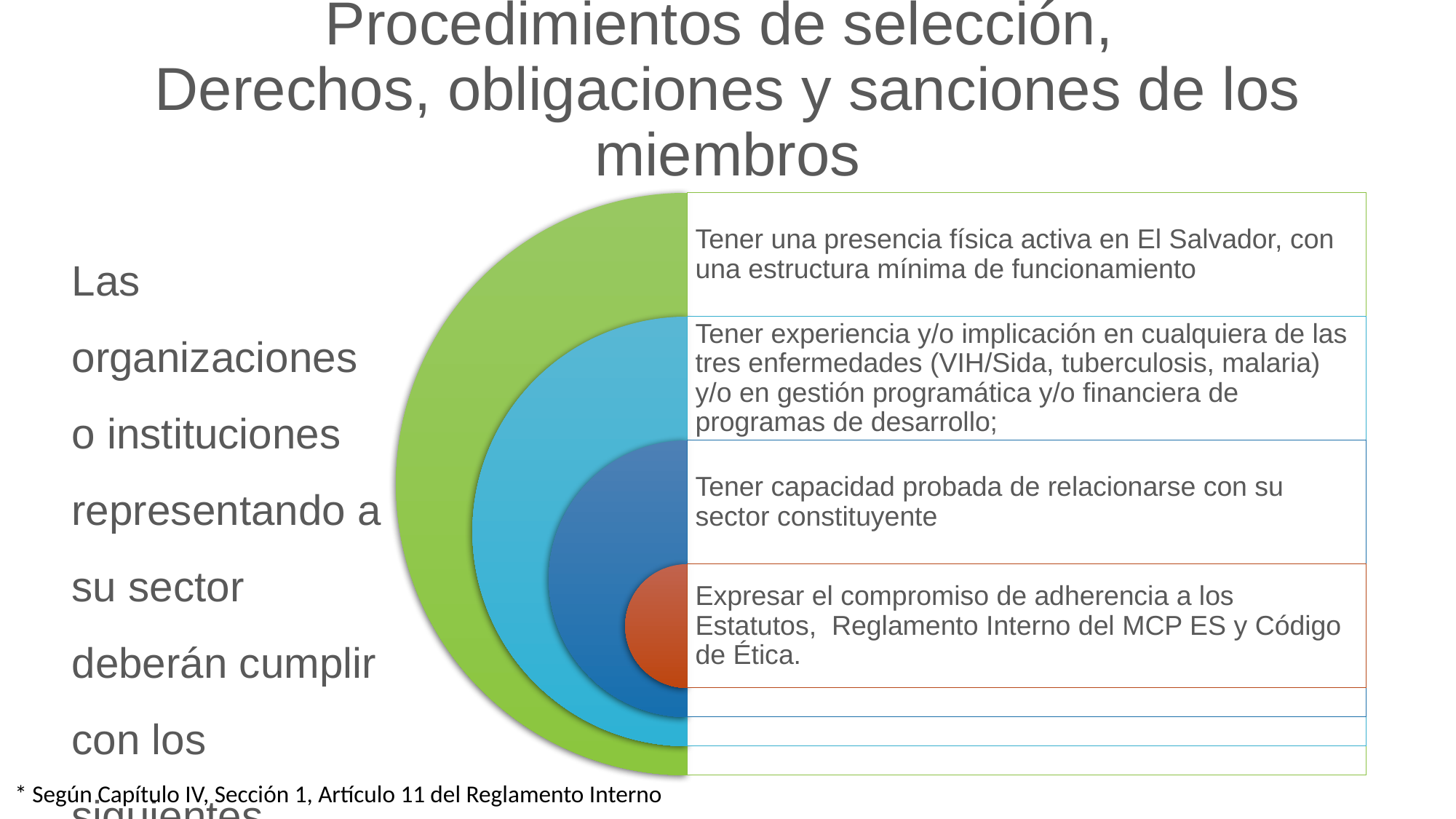

# Procedimientos de selección, Derechos, obligaciones y sanciones de los miembros
Tener una presencia física activa en El Salvador, con una estructura mínima de funcionamiento
Tener experiencia y/o implicación en cualquiera de las tres enfermedades (VIH/Sida, tuberculosis, malaria) y/o en gestión programática y/o financiera de programas de desarrollo;
Tener capacidad probada de relacionarse con su sector constituyente
Expresar el compromiso de adherencia a los Estatutos,  Reglamento Interno del MCP ES y Código de Ética.
Las organizaciones o instituciones representando a su sector deberán cumplir con los siguientes requisitos:
* Según Capítulo IV, Sección 1, Artículo 11 del Reglamento Interno